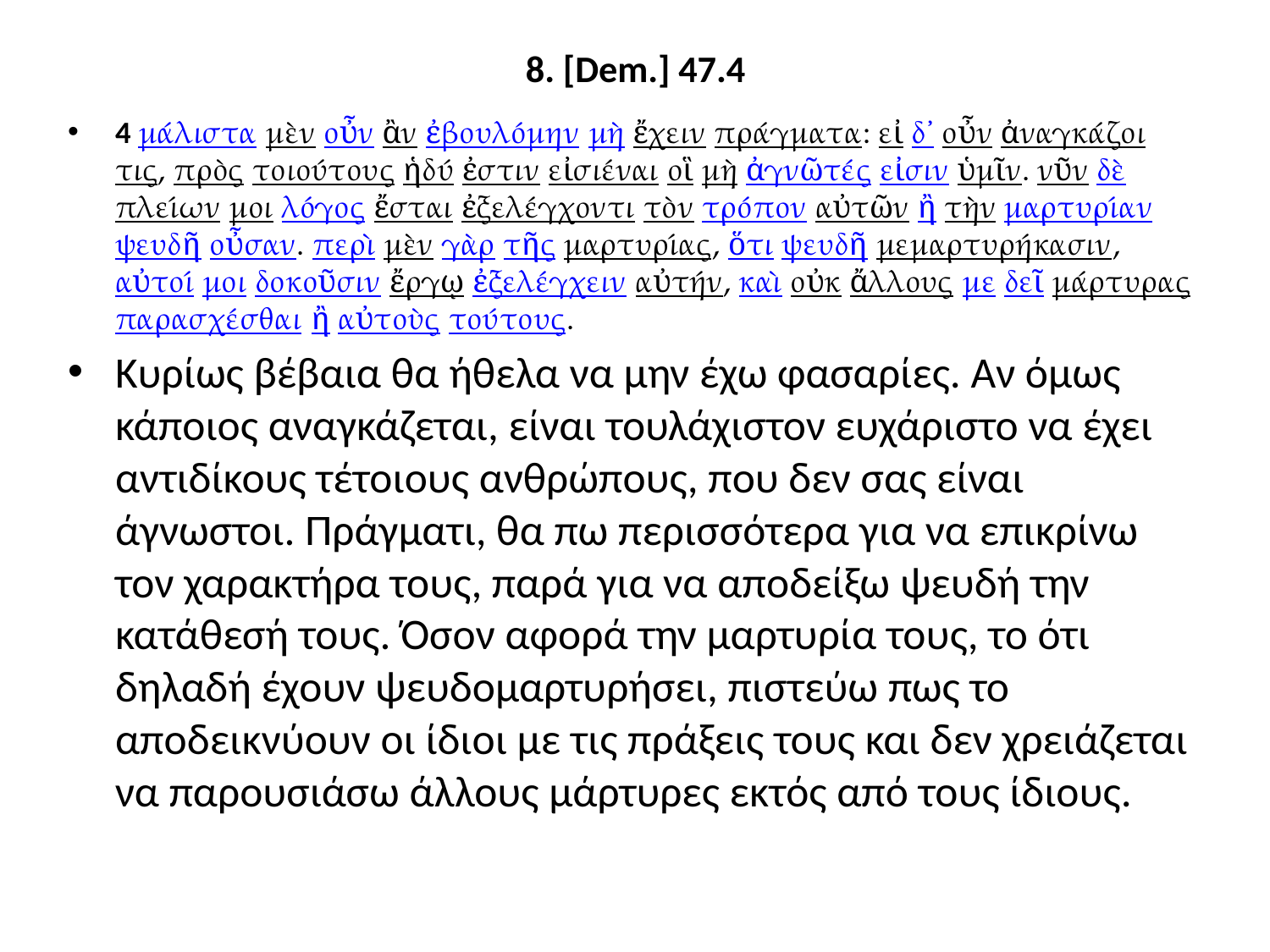

# 8. [Dem.] 47.4
4 μάλιστα μὲν οὖν ἂν ἐβουλόμην μὴ ἔχειν πράγματα: εἰ δ᾽ οὖν ἀναγκάζοι τις, πρὸς τοιούτους ἡδύ ἐστιν εἰσιέναι οἳ μὴ ἀγνῶτές εἰσιν ὑμῖν. νῦν δὲ πλείων μοι λόγος ἔσται ἐξελέγχοντι τὸν τρόπον αὐτῶν ἢ τὴν μαρτυρίαν ψευδῆ οὖσαν. περὶ μὲν γὰρ τῆς μαρτυρίας, ὅτι ψευδῆ μεμαρτυρήκασιν, αὐτοί μοι δοκοῦσιν ἔργῳ ἐξελέγχειν αὐτήν, καὶ οὐκ ἄλλους με δεῖ μάρτυρας παρασχέσθαι ἢ αὐτοὺς τούτους.
Κυρίως βέβαια θα ήθελα να μην έχω φασαρίες. Αν όμως κάποιος αναγκάζεται, είναι τουλάχιστον ευχάριστο να έχει αντιδίκους τέτοιους ανθρώπους, που δεν σας είναι άγνωστοι. Πράγματι, θα πω περισσότερα για να επικρίνω τον χαρακτήρα τους, παρά για να αποδείξω ψευδή την κατάθεσή τους. Όσον αφορά την μαρτυρία τους, το ότι δηλαδή έχουν ψευδομαρτυρήσει, πιστεύω πως το αποδεικνύουν οι ίδιοι με τις πράξεις τους και δεν χρειάζεται να παρουσιάσω άλλους μάρτυρες εκτός από τους ίδιους.